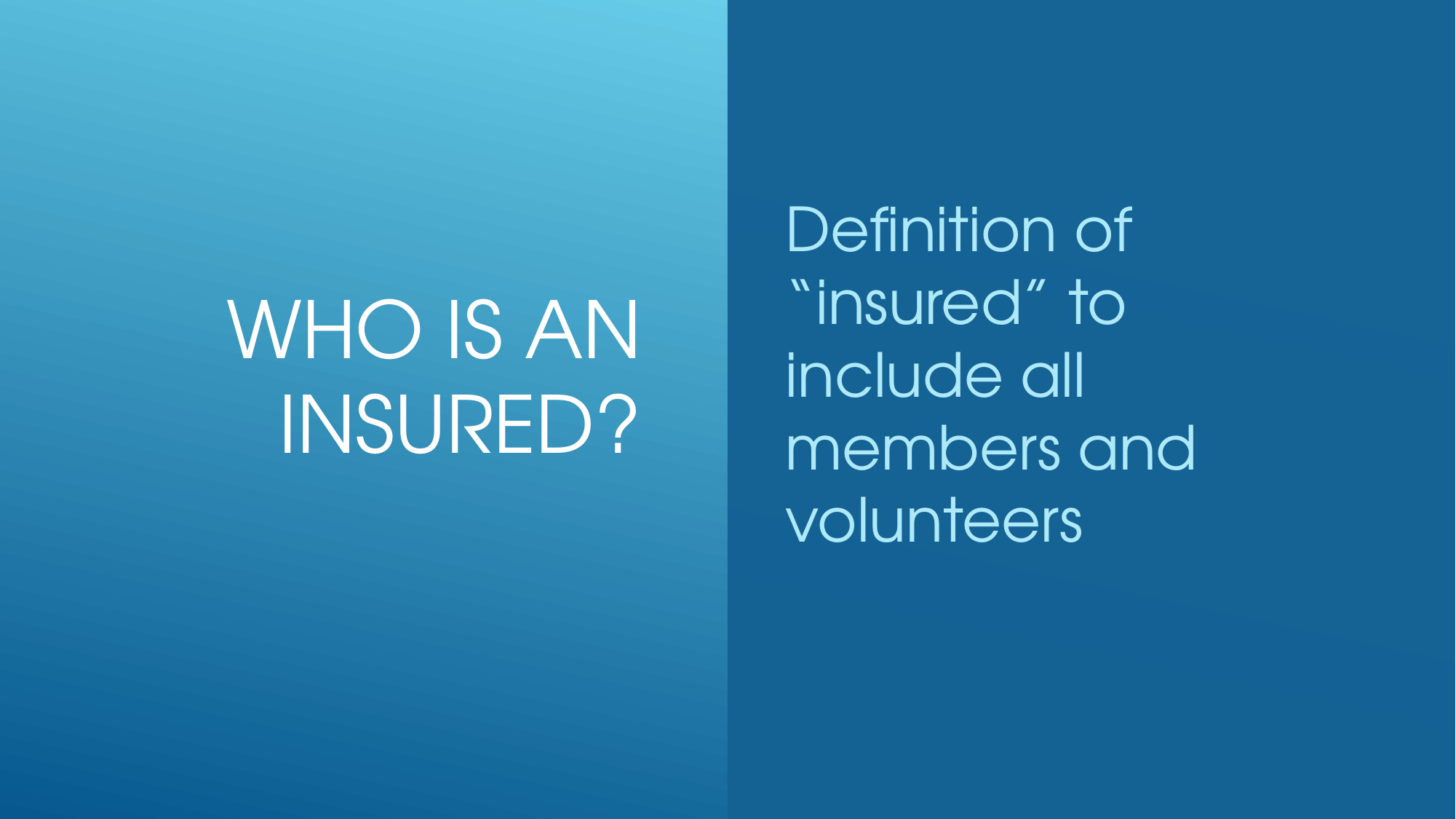

# Who is an insured?
Definition of “insured” to include all members and volunteers